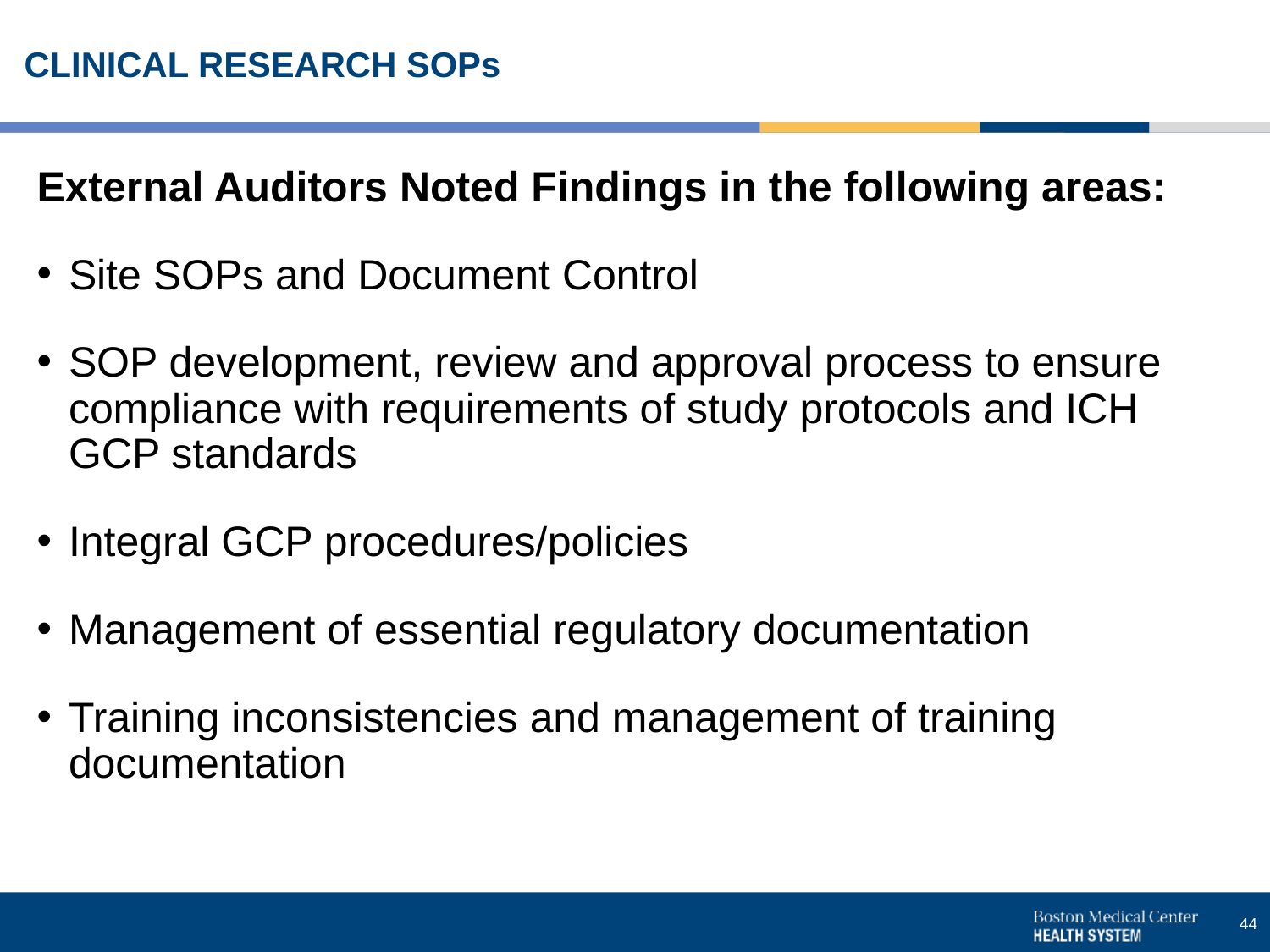

# CLINICAL RESEARCH SOPs
External Auditors Noted Findings in the following areas:
Site SOPs and Document Control
SOP development, review and approval process to ensure compliance with requirements of study protocols and ICH GCP standards
Integral GCP procedures/policies
Management of essential regulatory documentation
Training inconsistencies and management of training documentation